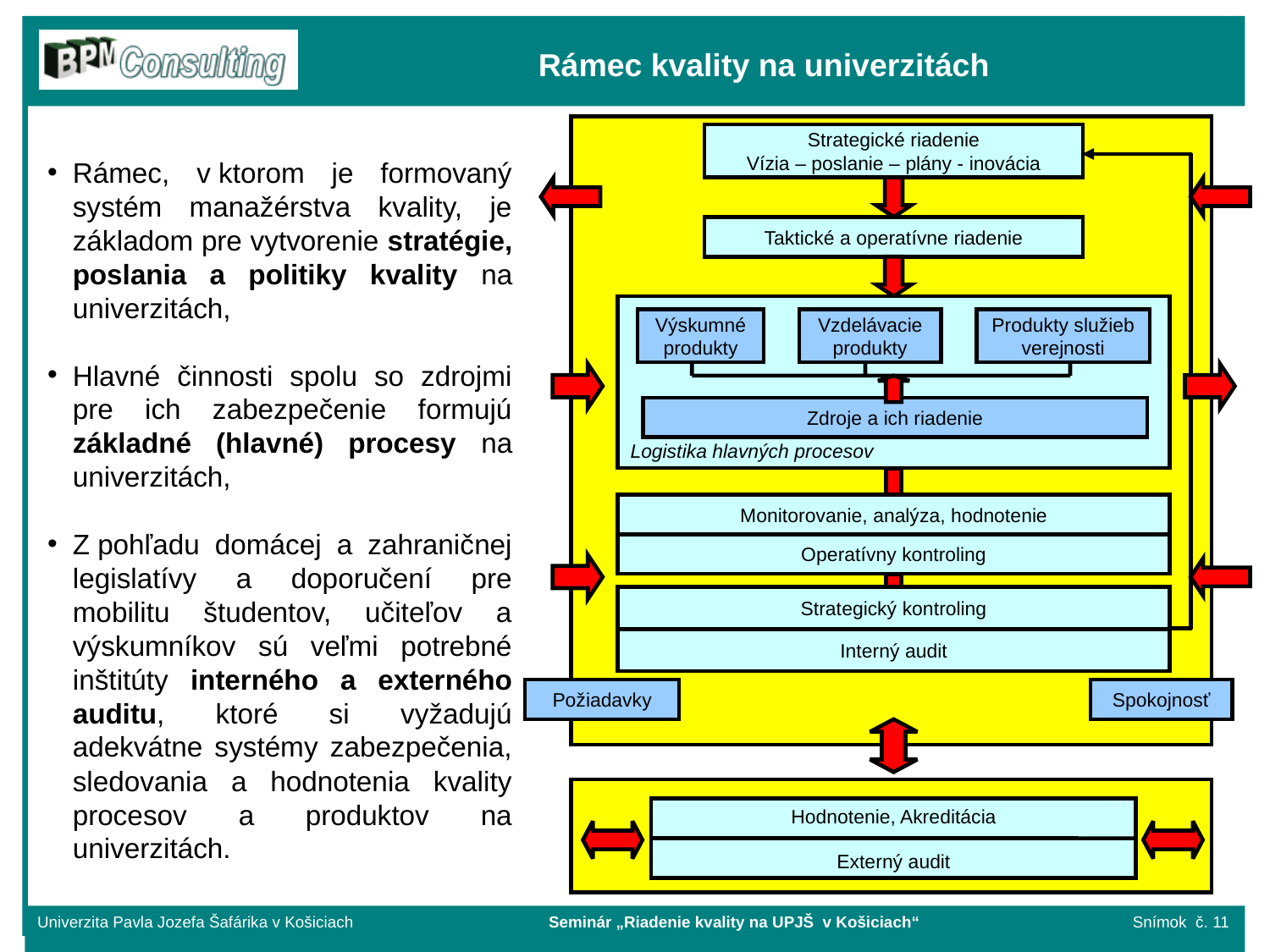

# Rámec kvality na univerzitách

Strategické riadenie
Vízia – poslanie – plány - inovácia

Taktické a operatívne riadenie

Logistika hlavných procesov
Výskumné produkty
Vzdelávacie produkty
Produkty služieb verejnosti

Zdroje a ich riadenie

Monitorovanie, analýza, hodnotenie
Operatívny kontroling

Strategický kontroling
Interný audit
Požiadavky
Spokojnosť

Hodnotenie, Akreditácia

Externý audit

Rámec, v ktorom je formovaný systém manažérstva kvality, je základom pre vytvorenie stratégie, poslania a politiky kvality na univerzitách,

Hlavné činnosti spolu so zdrojmi pre ich zabezpečenie formujú základné (hlavné) procesy na univerzitách,

Z pohľadu domácej a zahraničnej legislatívy a doporučení pre mobilitu študentov, učiteľov a výskumníkov sú veľmi potrebné inštitúty interného a externého auditu, ktoré si vyžadujú adekvátne systémy zabezpečenia, sledovania a hodnotenia kvality procesov a produktov na univerzitách.